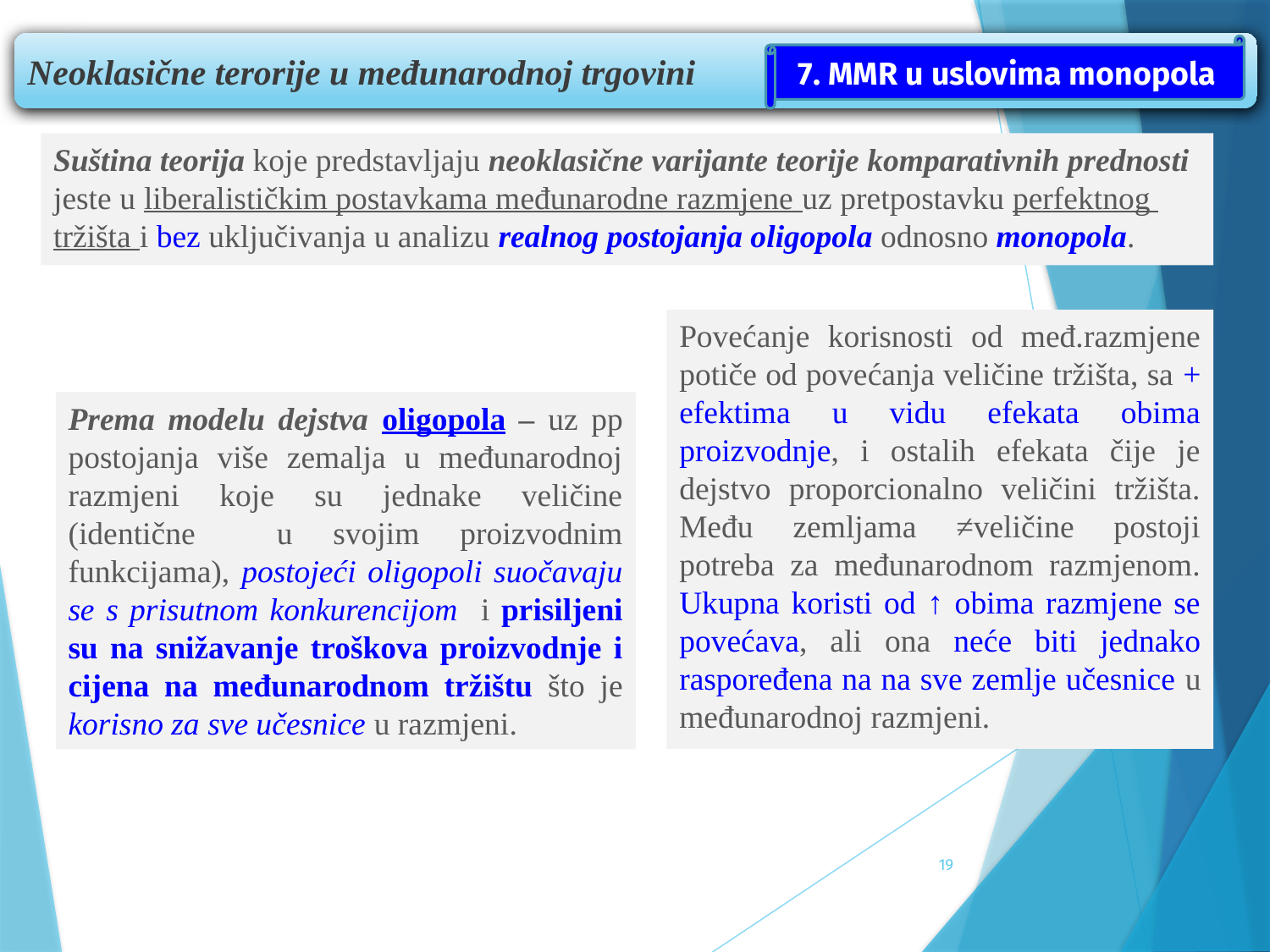

Neoklasične terorije u međunarodnoj trgovini
7. MMR u uslovima monopola
Suština teorija koje predstavljaju neoklasične varijante teorije komparativnih prednosti jeste u liberalističkim postavkama međunarodne razmjene uz pretpostavku perfektnog  tržišta i bez uključivanja u analizu realnog postojanja oligopola odnosno monopola.
Povećanje korisnosti od međ.razmjene potiče od povećanja veličine tržišta, sa + efektima u vidu efekata obima proizvodnje, i ostalih efekata čije je dejstvo proporcionalno veličini tržišta. Među zemljama ≠veličine postoji potreba za međunarodnom razmjenom. Ukupna koristi od ↑ obima razmjene se povećava, ali ona neće biti jednako raspoređena na na sve zemlje učesnice u međunarodnoj razmjeni.
Prema modelu dejstva oligopola – uz pp postojanja više zemalja u međunarodnoj razmjeni koje su jednake veličine (identične  u svojim proizvodnim funkcijama), postojeći oligopoli suočavaju se s prisutnom konkurencijom  i prisiljeni su na snižavanje troškova proizvodnje i cijena na međunarodnom tržištu što je korisno za sve učesnice u razmjeni.
19